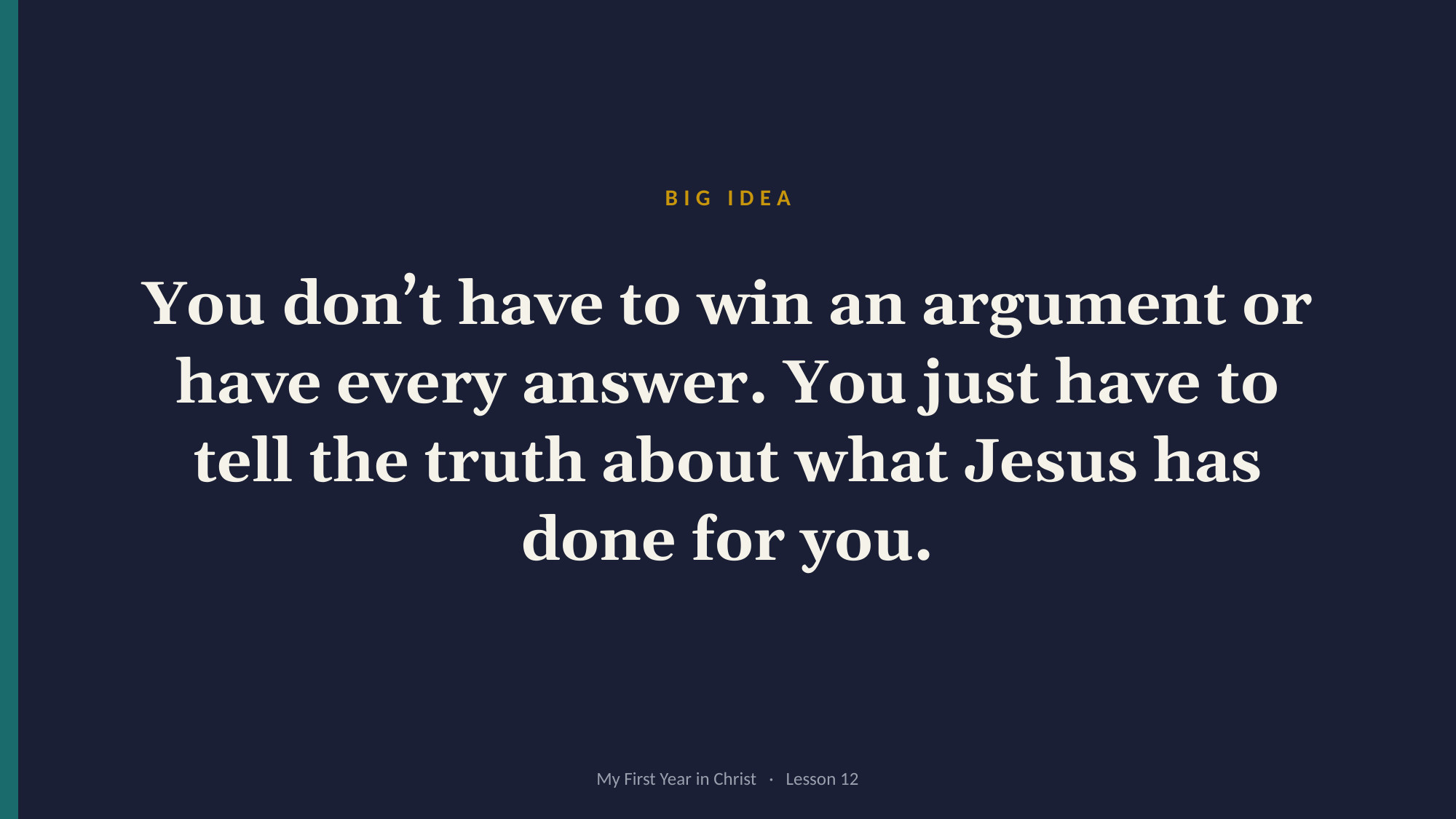

BIG IDEA
You don’t have to win an argument or have every answer. You just have to tell the truth about what Jesus has done for you.
My First Year in Christ   ·   Lesson 12